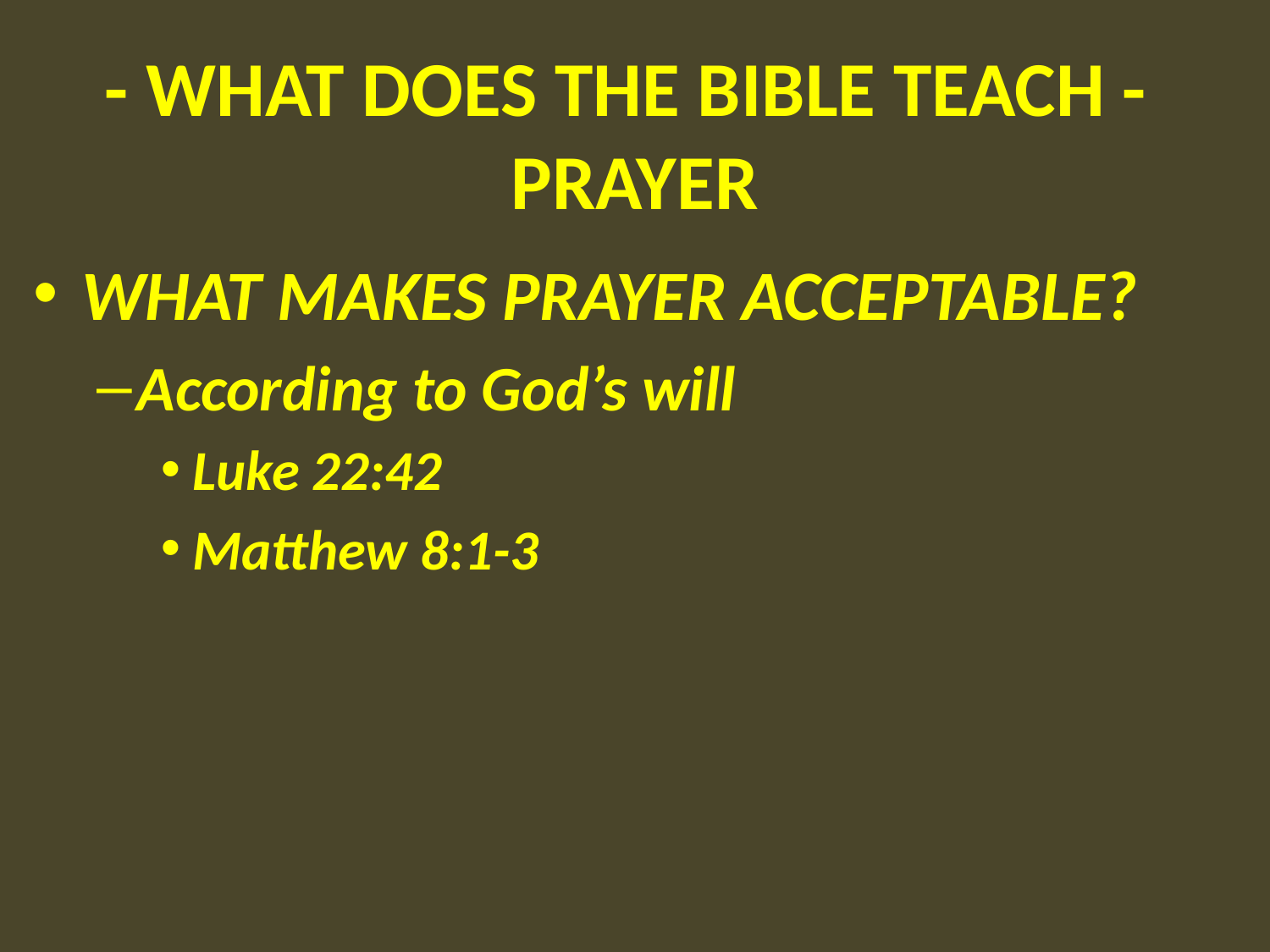

# - WHAT DOES THE BIBLE TEACH - PRAYER
WHAT MAKES PRAYER ACCEPTABLE?
According to God’s will
Luke 22:42
Matthew 8:1-3